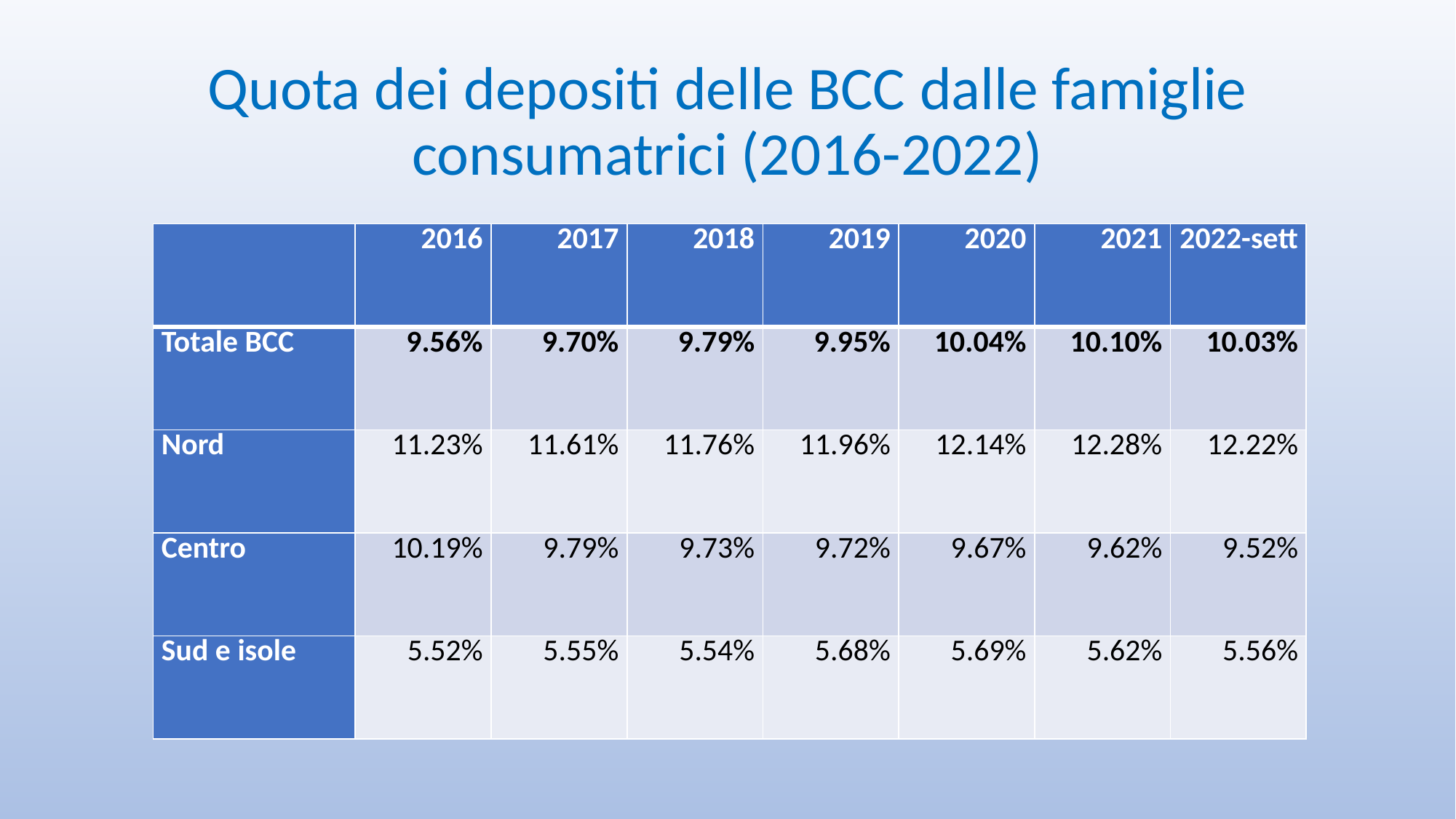

# Quota dei depositi delle BCC dalle famiglie consumatrici (2016-2022)
|  | 2016 | 2017 | 2018 | 2019 | 2020 | 2021 | 2022-sett |
| --- | --- | --- | --- | --- | --- | --- | --- |
| Totale BCC | 9.56% | 9.70% | 9.79% | 9.95% | 10.04% | 10.10% | 10.03% |
| Nord | 11.23% | 11.61% | 11.76% | 11.96% | 12.14% | 12.28% | 12.22% |
| Centro | 10.19% | 9.79% | 9.73% | 9.72% | 9.67% | 9.62% | 9.52% |
| Sud e isole | 5.52% | 5.55% | 5.54% | 5.68% | 5.69% | 5.62% | 5.56% |